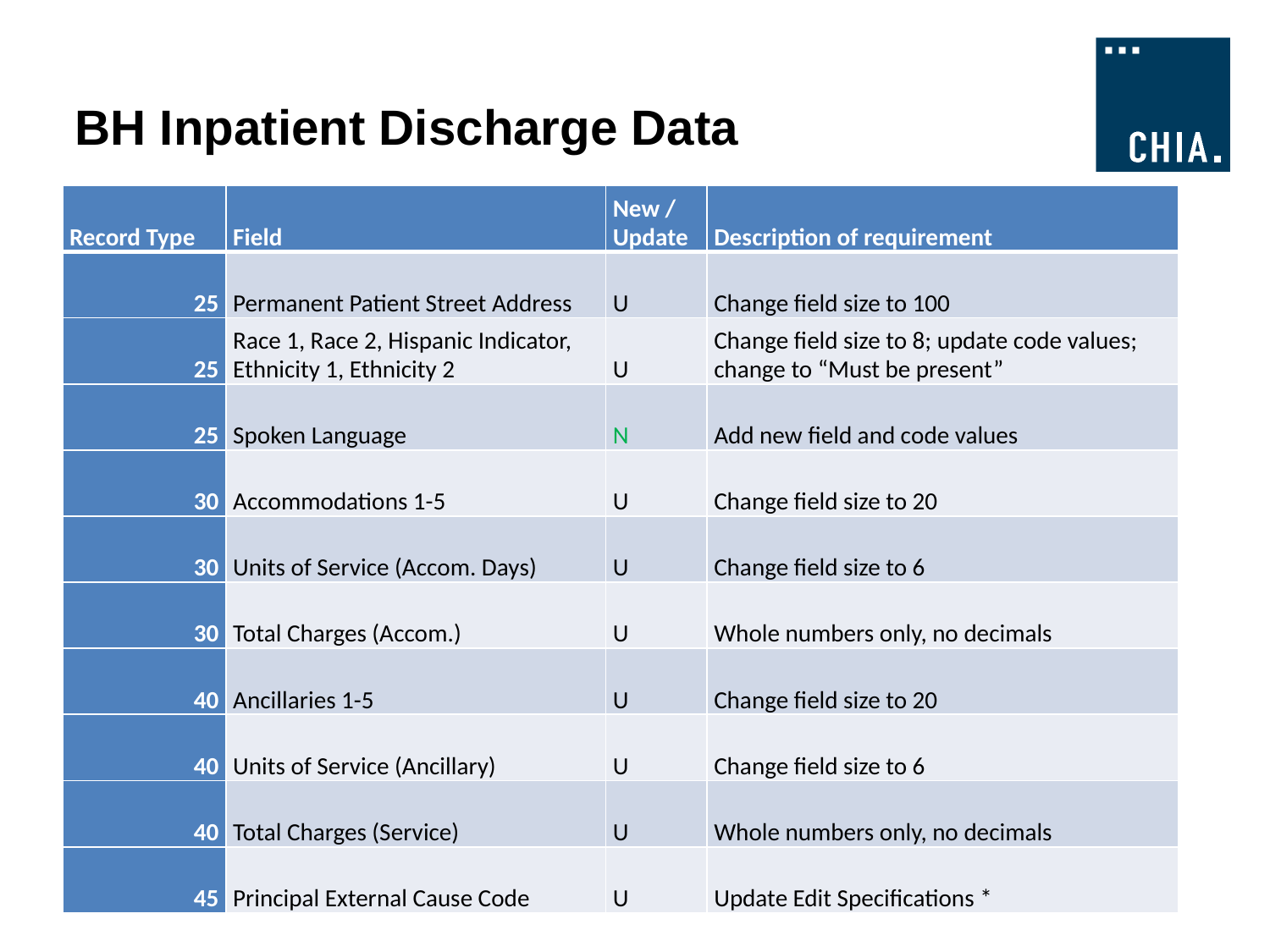

# BH Inpatient Discharge Data
| Record Type | Field | New / Update | Description of requirement |
| --- | --- | --- | --- |
| 25 | Permanent Patient Street Address | U | Change field size to 100 |
| 25 | Race 1, Race 2, Hispanic Indicator, Ethnicity 1, Ethnicity 2 | U | Change field size to 8; update code values; change to “Must be present” |
| 25 | Spoken Language | N | Add new field and code values |
| 30 | Accommodations 1-5 | U | Change field size to 20 |
| 30 | Units of Service (Accom. Days) | U | Change field size to 6 |
| 30 | Total Charges (Accom.) | U | Whole numbers only, no decimals |
| 40 | Ancillaries 1-5 | U | Change field size to 20 |
| 40 | Units of Service (Ancillary) | U | Change field size to 6 |
| 40 | Total Charges (Service) | U | Whole numbers only, no decimals |
| 45 | Principal External Cause Code | U | Update Edit Specifications \* |